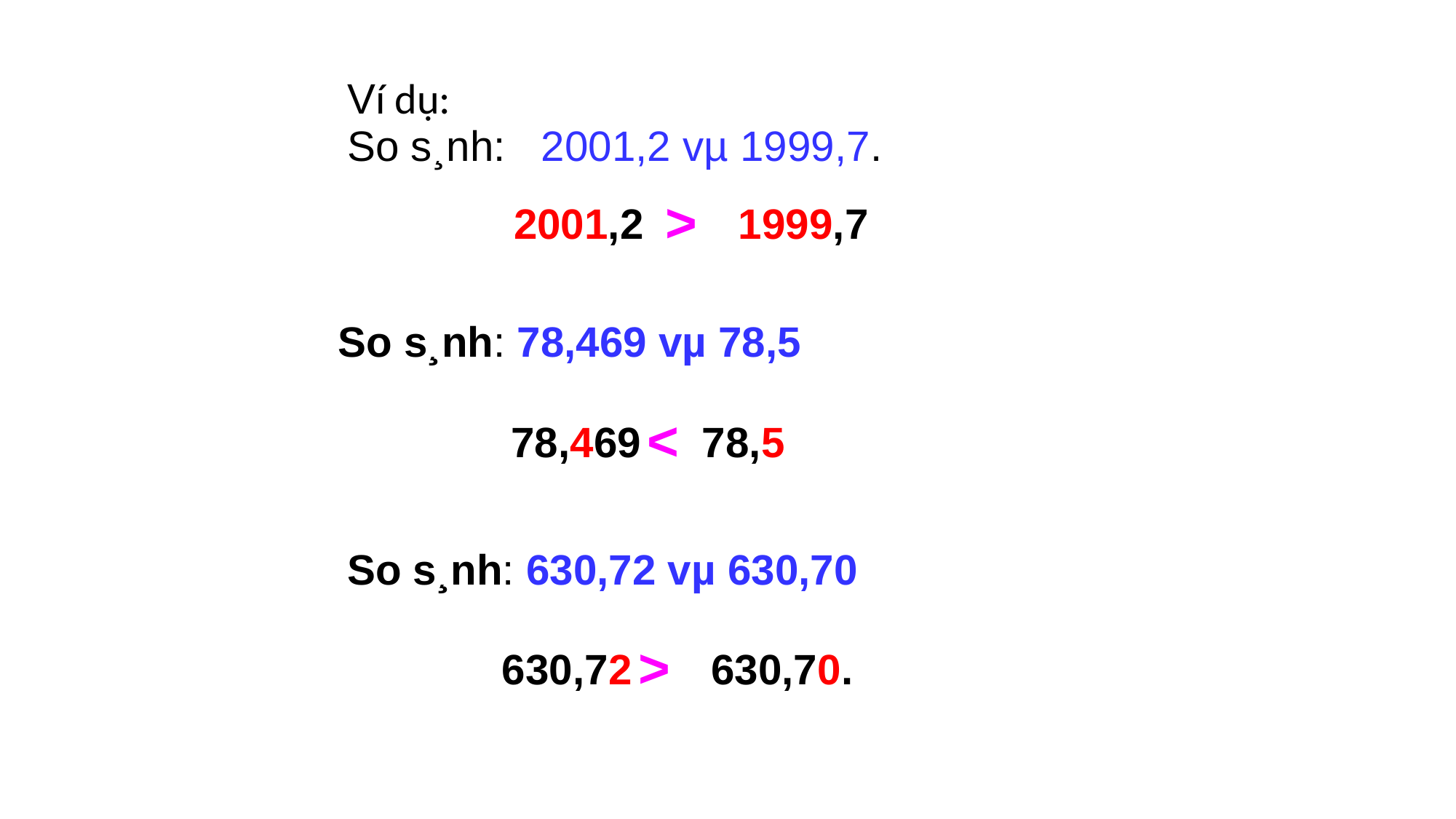

# Ví dụ: So s¸nh:   2001,2 vµ 1999,7.
>
 2001,2
1999,7
So s¸nh: 78,469 vµ 78,5
<
78,469
78,5
So s¸nh: 630,72 vµ 630,70
>
630,72
630,70.